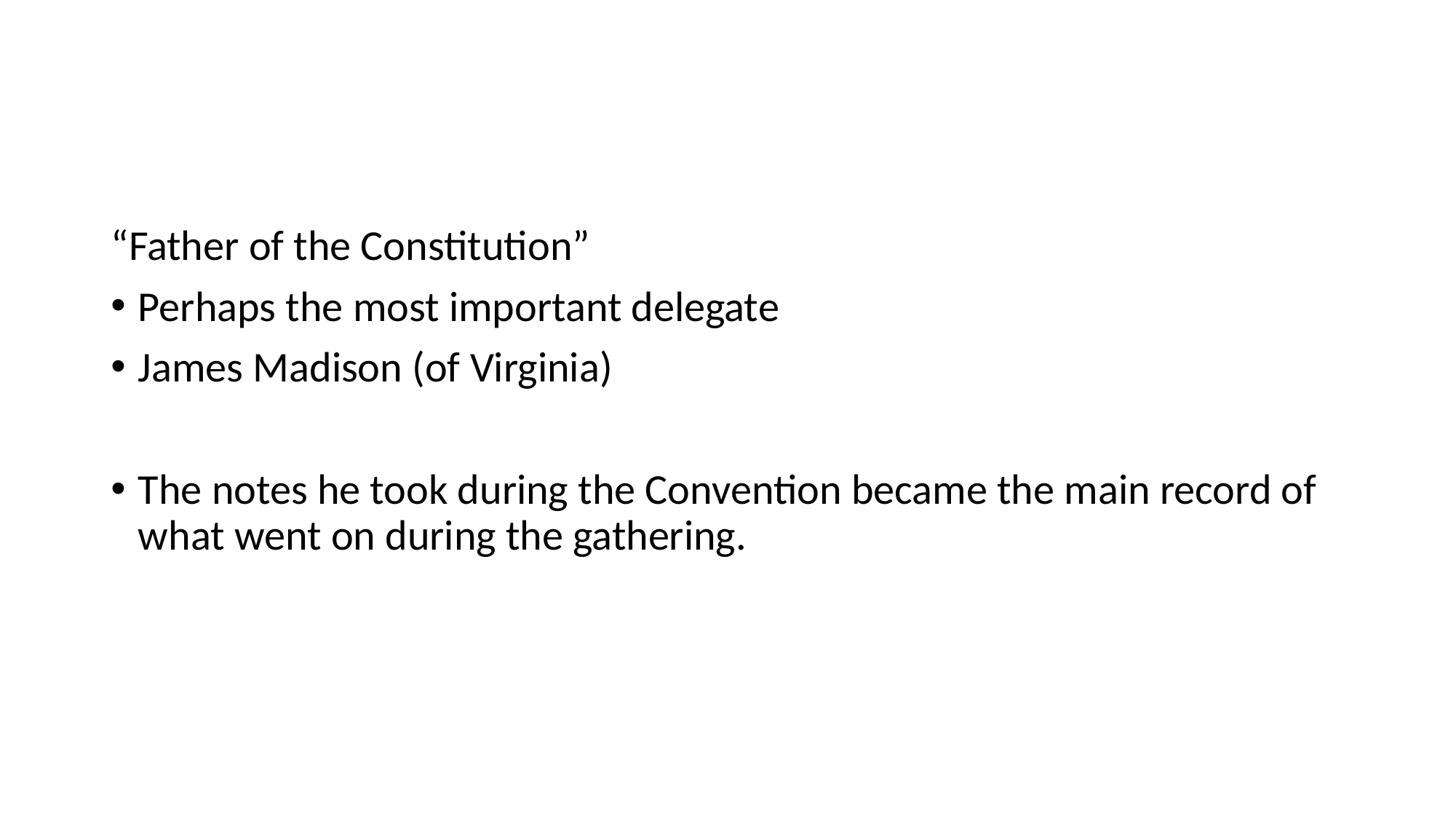

#
“Father of the Constitution”
Perhaps the most important delegate
James Madison (of Virginia)

The notes he took during the Convention became the main record of what went on during the gathering.